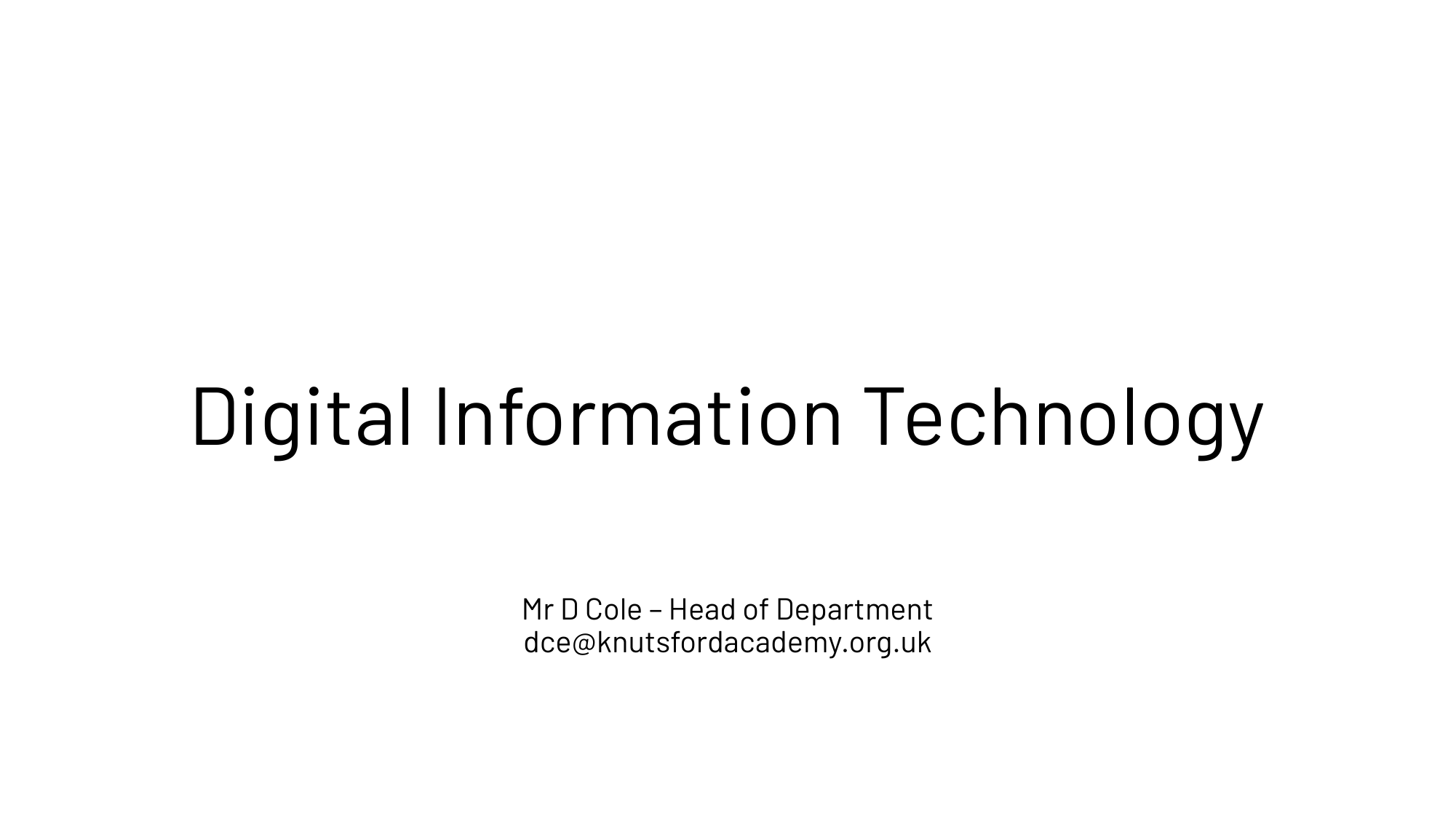

# Digital Information Technology Mr D Cole – Head of Department dce@knutsfordacademy.org.uk